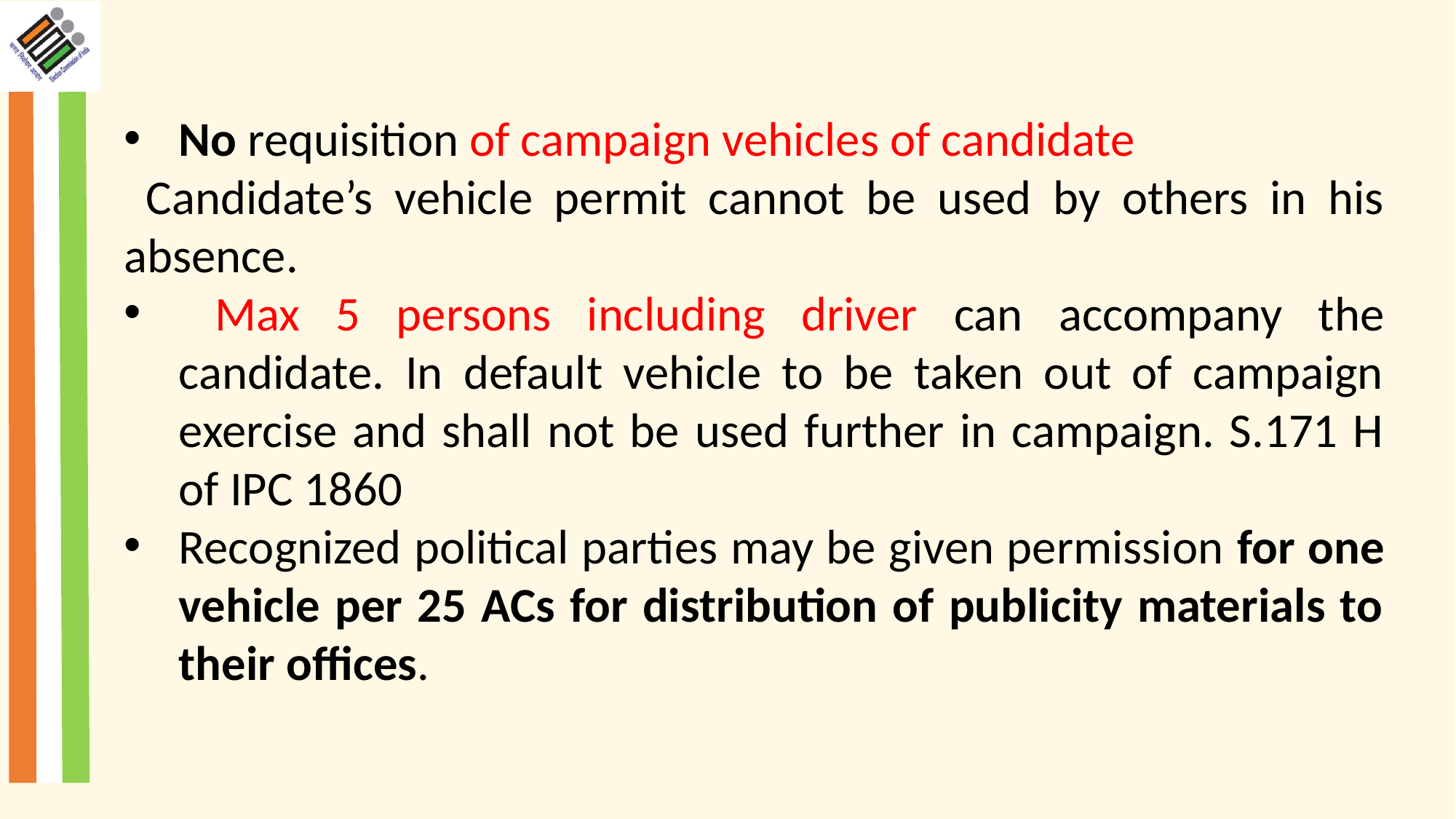

No requisition of campaign vehicles of candidate
 Candidate’s vehicle permit cannot be used by others in his absence.
 Max 5 persons including driver can accompany the candidate. In default vehicle to be taken out of campaign exercise and shall not be used further in campaign. S.171 H of IPC 1860
Recognized political parties may be given permission for one vehicle per 25 ACs for distribution of publicity materials to their offices.